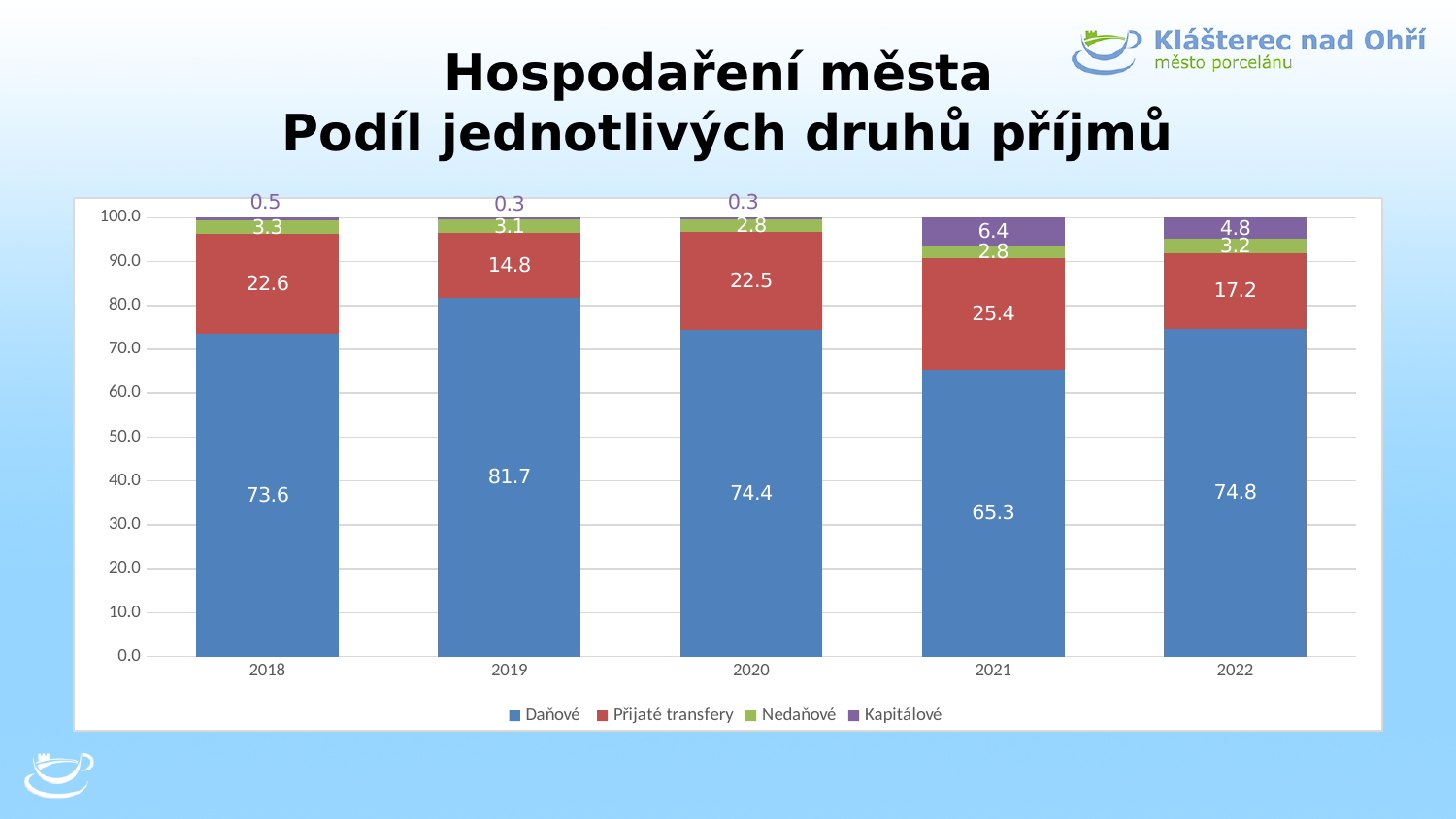

# Hospodaření města Podíl jednotlivých druhů příjmů

### Chart:

| Category | Daňové  | Přijaté transfery | Nedaňové | Kapitálové  |
|---|---|---|---|---|
| 2018 | 73.62998764058567 | 22.60809473261636 | 3.2765971283735014 | 0.48532049842445574 |
| 2019 | 81.71704831160199 | 14.810141774348907 | 3.137376789874228 | 0.33543312417488064 |
| 2020 | 74.37642957498726 | 22.484426650034642 | 2.7896945294310127 | 0.349449245547082 |
| 2021 | 65.28637956694993 | 25.43569062364972 | 2.8493926736761246 | 6.428537135724231 |
| 2022 | 74.75166317324341 | 17.171694158388775 | 3.248883623439351 | 4.827759044928461 |